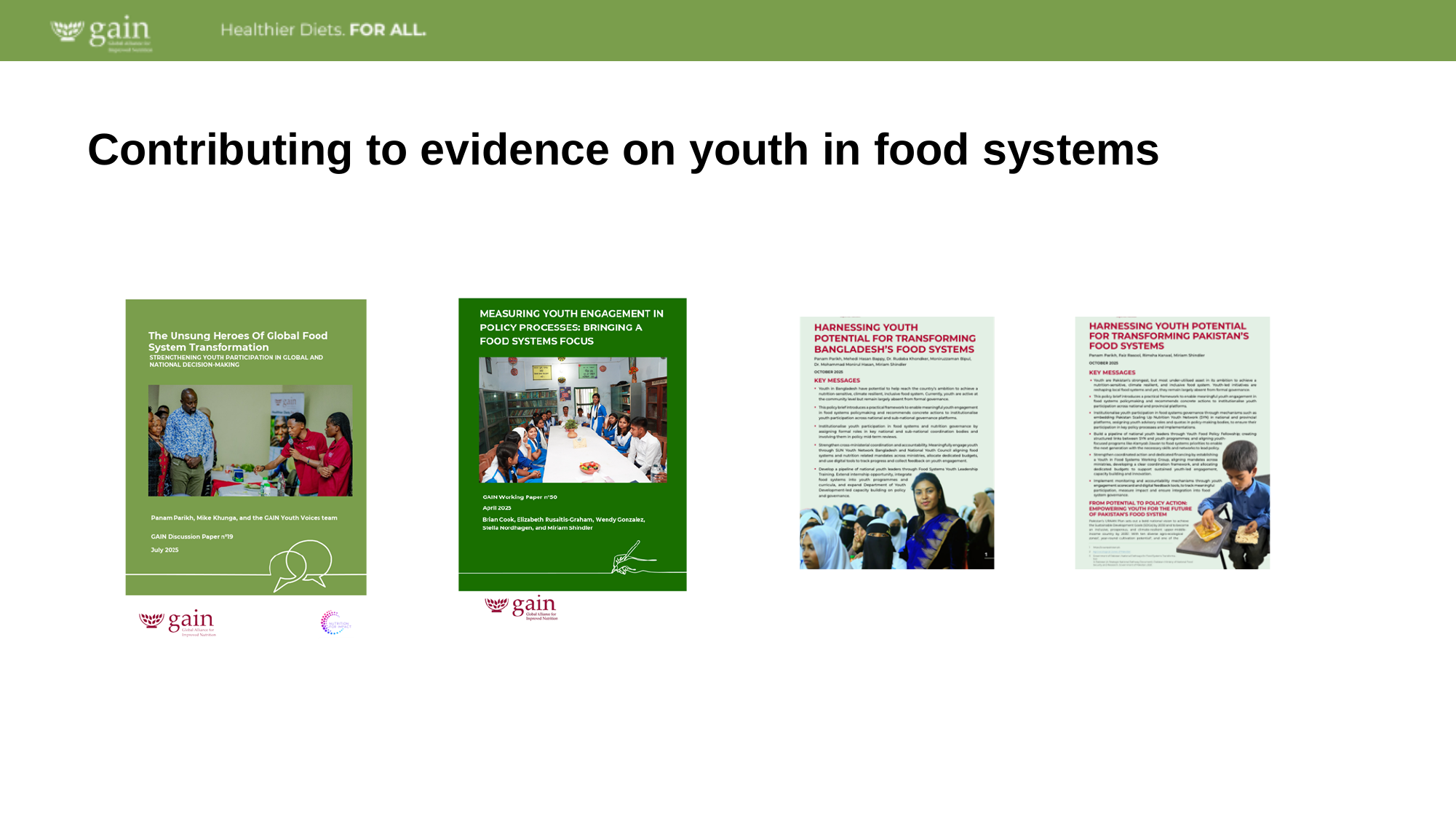

Contributing to evidence on youth in food systems